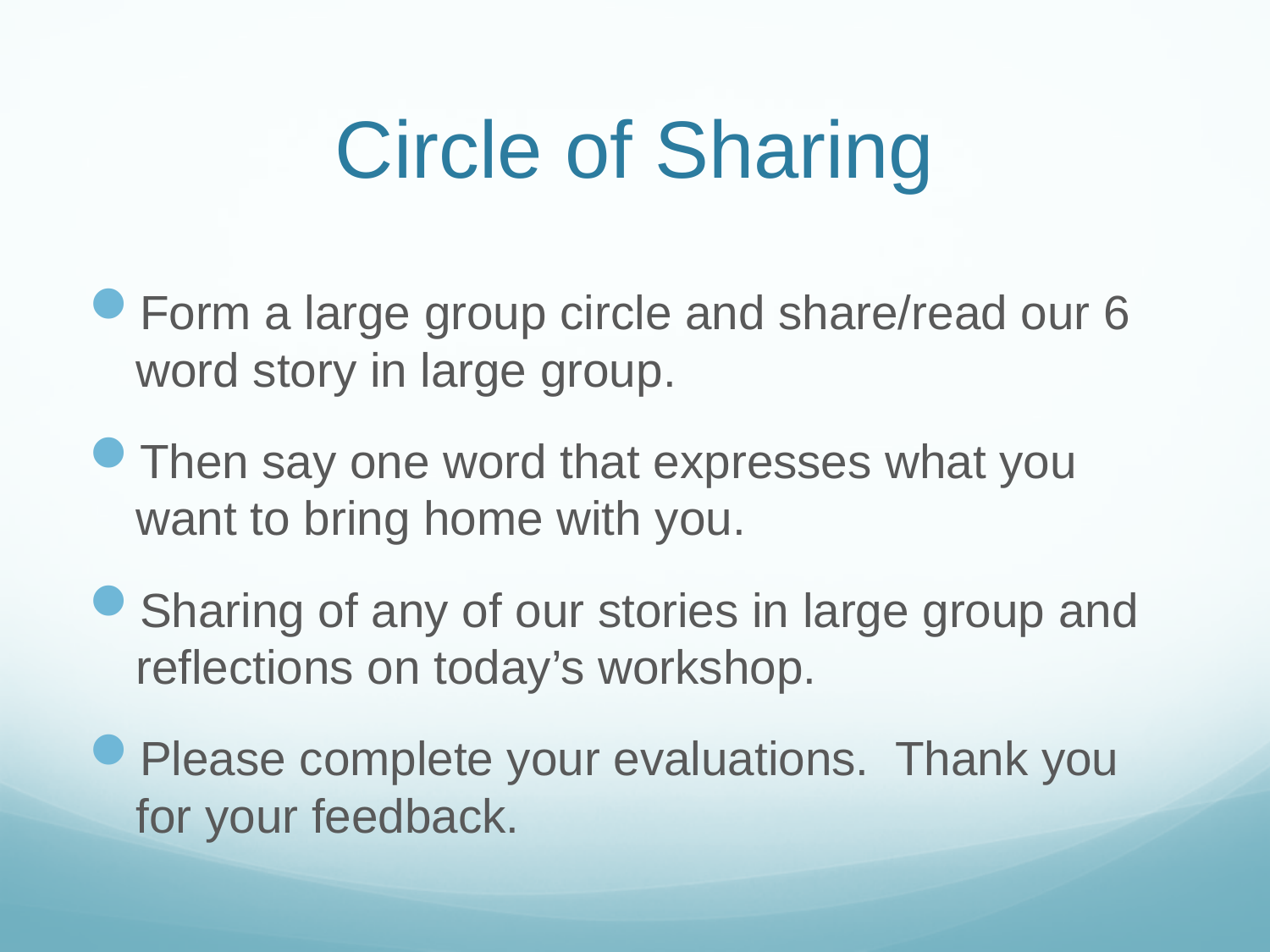

# Circle of Sharing
Form a large group circle and share/read our 6 word story in large group.
Then say one word that expresses what you want to bring home with you.
Sharing of any of our stories in large group and reflections on today’s workshop.
Please complete your evaluations.  Thank you for your feedback.